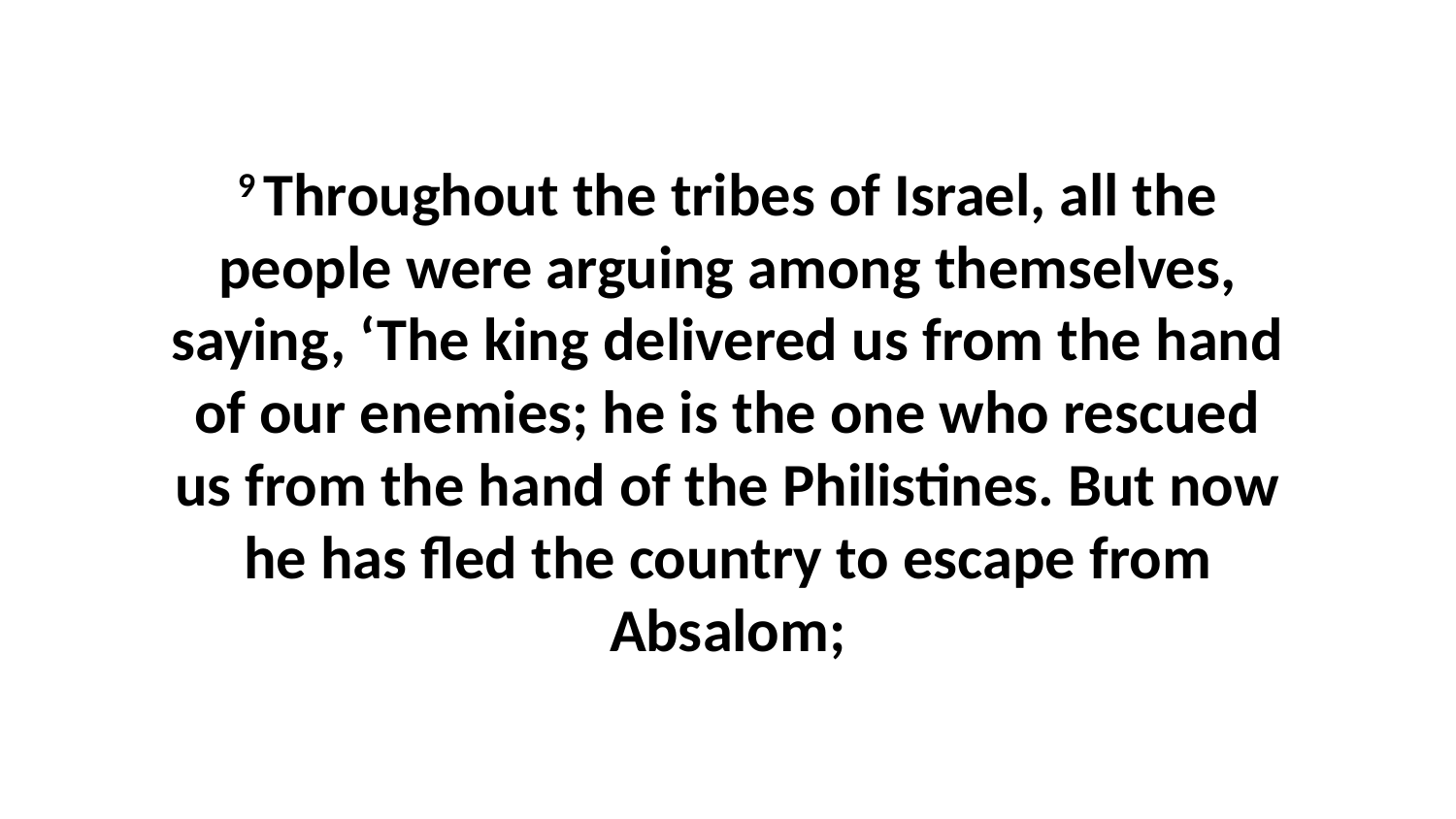

9 Throughout the tribes of Israel, all the people were arguing among themselves, saying, ‘The king delivered us from the hand of our enemies; he is the one who rescued us from the hand of the Philistines. But now he has fled the country to escape from Absalom;